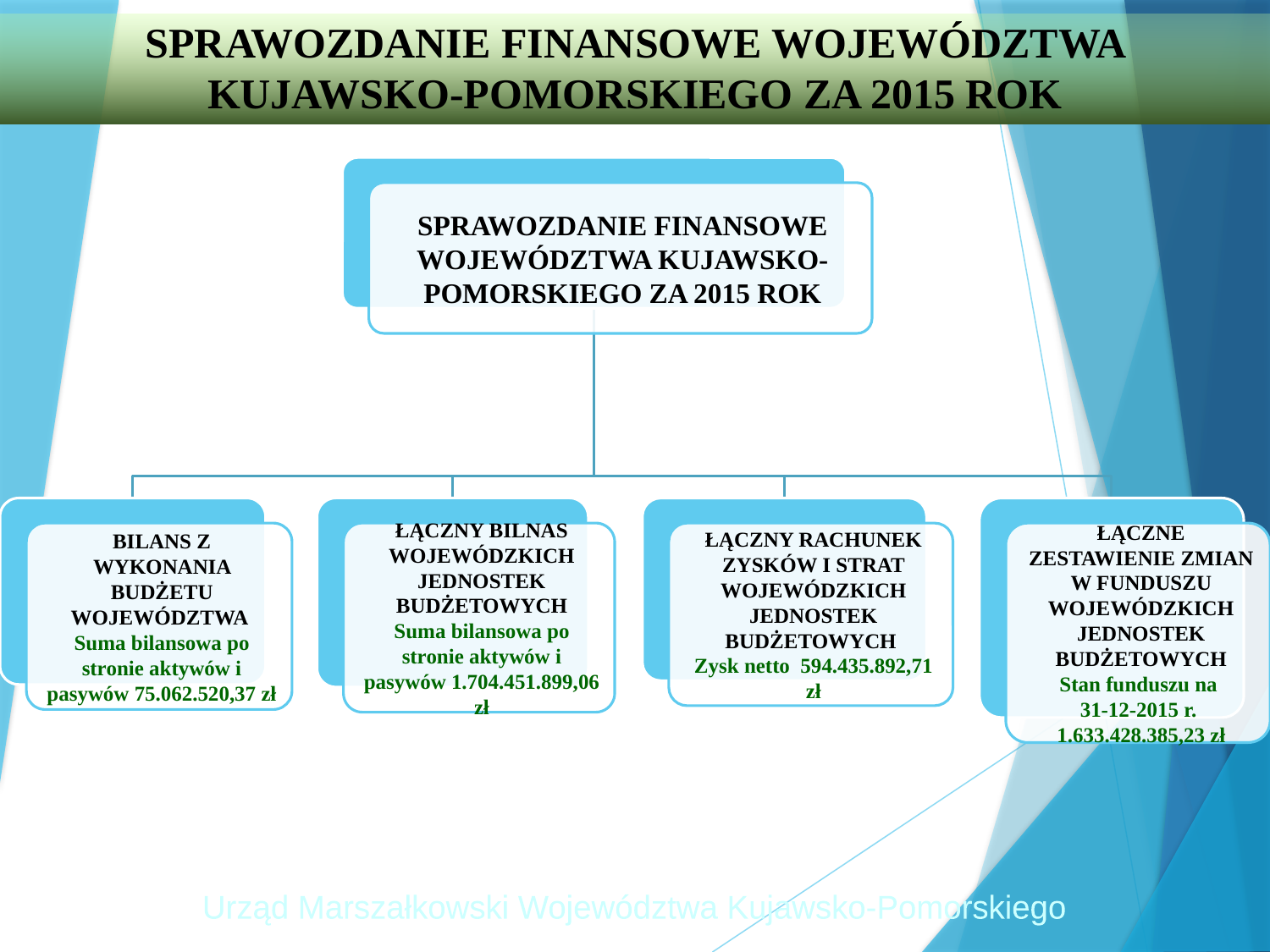

# SPRAWOZDANIE FINANSOWE WOJEWÓDZTWA KUJAWSKO-POMORSKIEGO ZA 2015 ROK
SPRAWOZDANIE FINANSOWE WOJEWÓDZTWA KUJAWSKO-POMORSKIEGO ZA 2015 ROK
BILANS Z WYKONANIA BUDŻETU WOJEWÓDZTWA
Suma bilansowa po stronie aktywów i pasywów 75.062.520,37 zł
ŁĄCZNY BILNAS WOJEWÓDZKICH JEDNOSTEK BUDŻETOWYCH
Suma bilansowa po stronie aktywów i pasywów 1.704.451.899,06 zł
ŁĄCZNY RACHUNEK ZYSKÓW I STRAT WOJEWÓDZKICH JEDNOSTEK BUDŻETOWYCH
Zysk netto  594.435.892,71 zł
ŁĄCZNE ZESTAWIENIE ZMIAN W FUNDUSZU WOJEWÓDZKICH JEDNOSTEK BUDŻETOWYCH
Stan funduszu na
31-12-2015 r.
1.633.428.385,23 zł